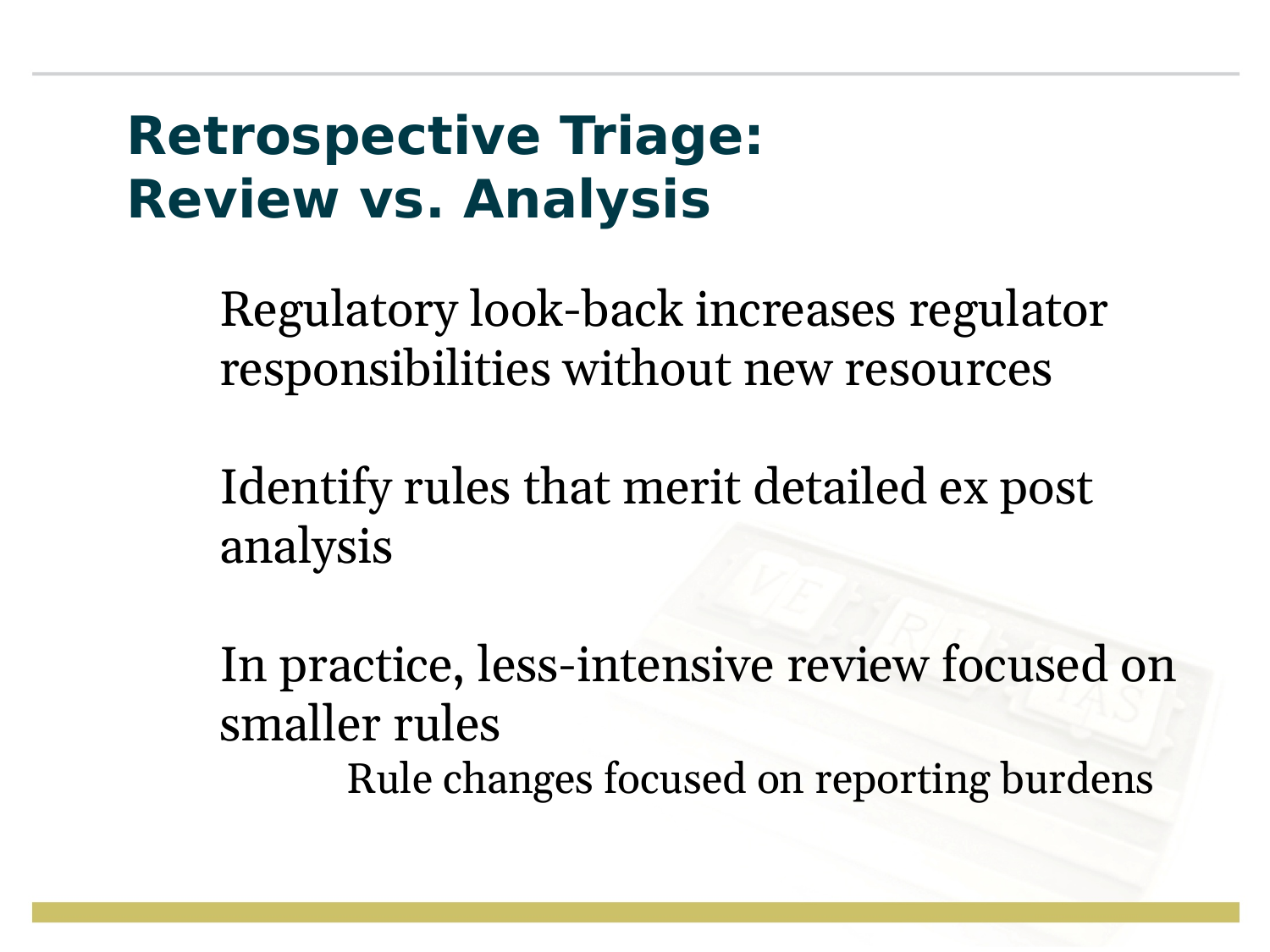

# Retrospective Triage: Review vs. Analysis
Regulatory look-back increases regulator responsibilities without new resources

Identify rules that merit detailed ex post analysis

In practice, less-intensive review focused on smaller rules
	Rule changes focused on reporting burdens